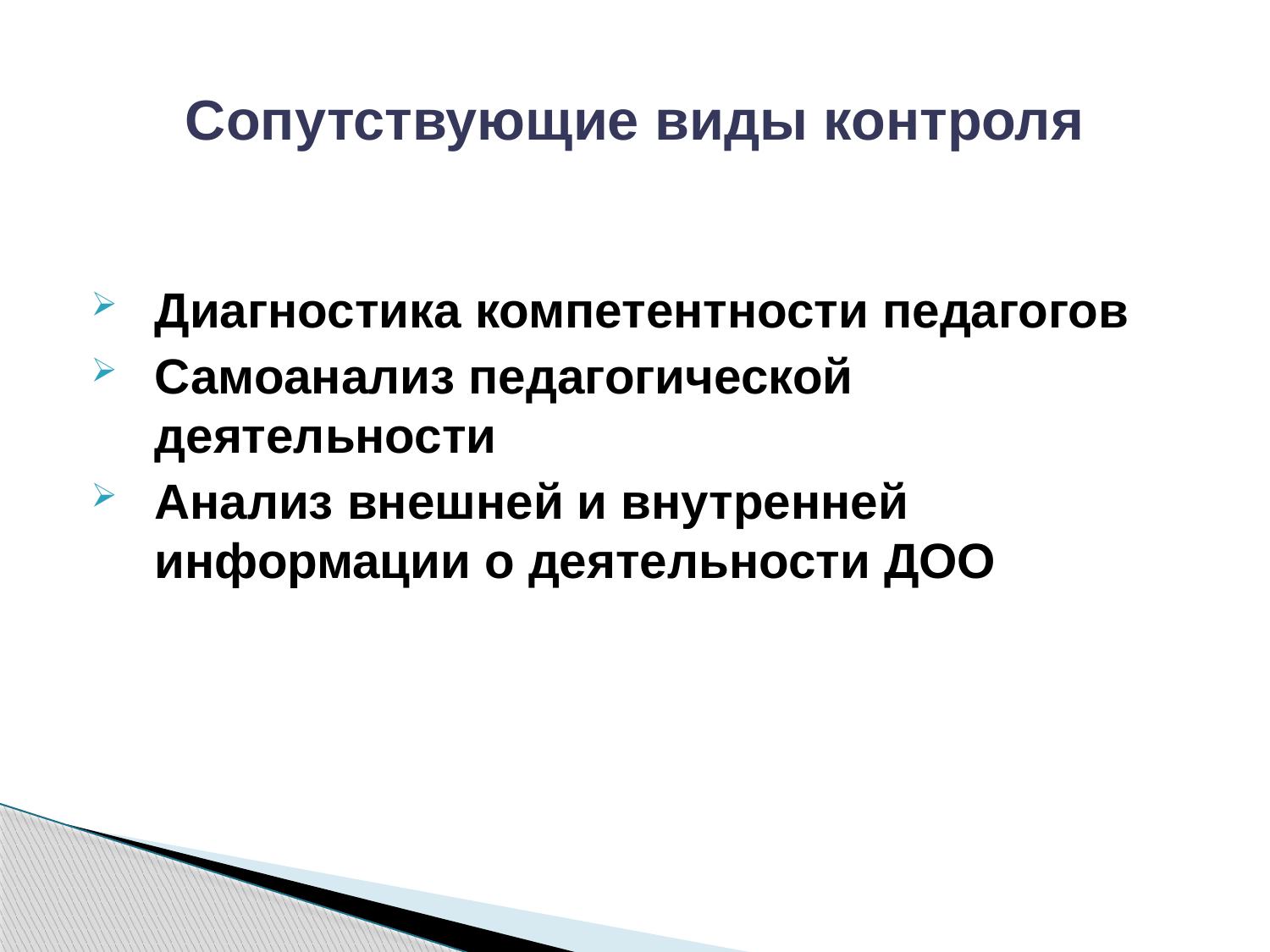

# Сопутствующие виды контроля

Диагностика компетентности педагогов
Самоанализ педагогической деятельности
Анализ внешней и внутренней информации о деятельности ДОО